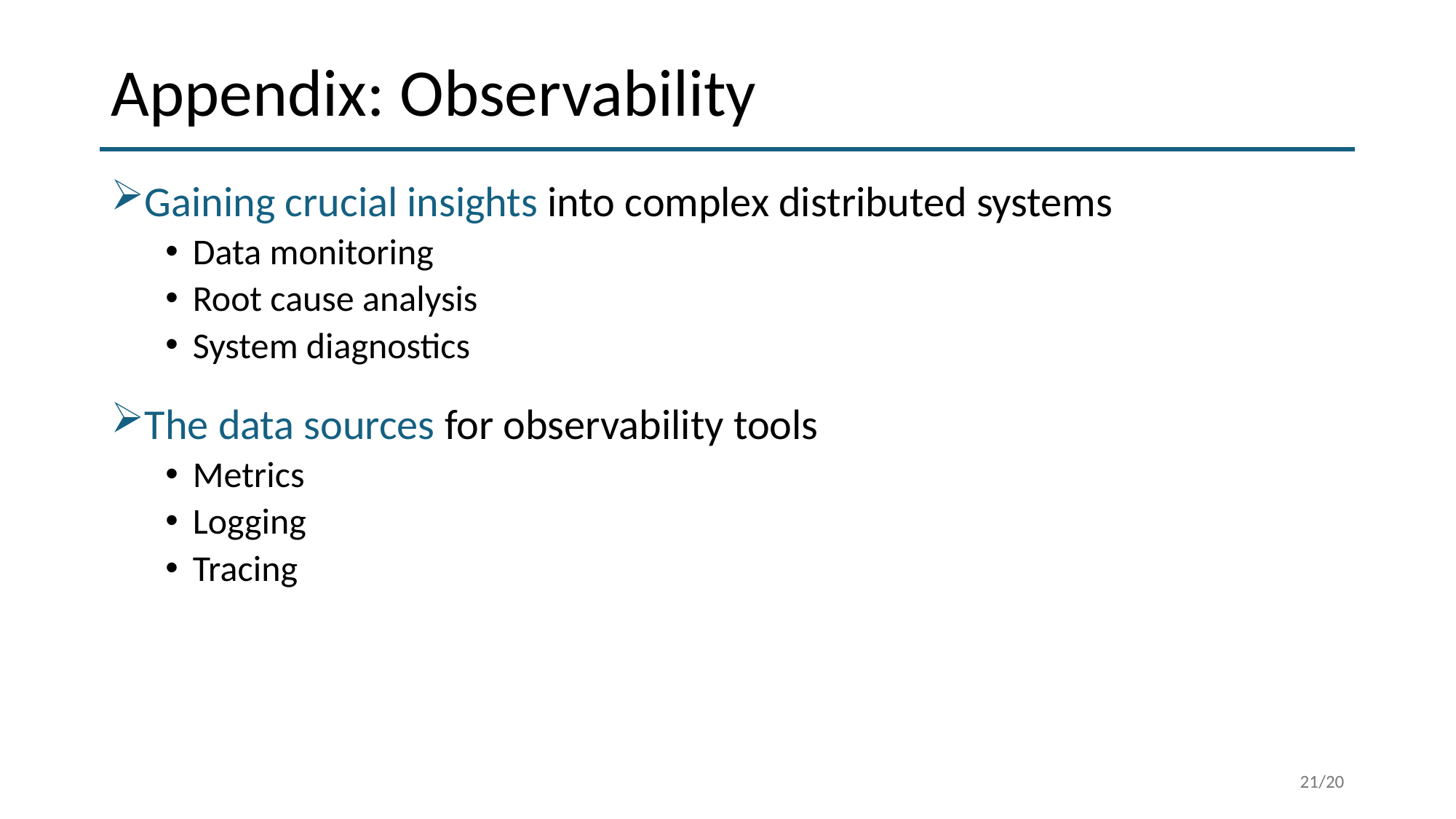

# Appendix: Observability
Gaining crucial insights into complex distributed systems
Data monitoring
Root cause analysis
System diagnostics
The data sources for observability tools
Metrics
Logging
Tracing
21/20